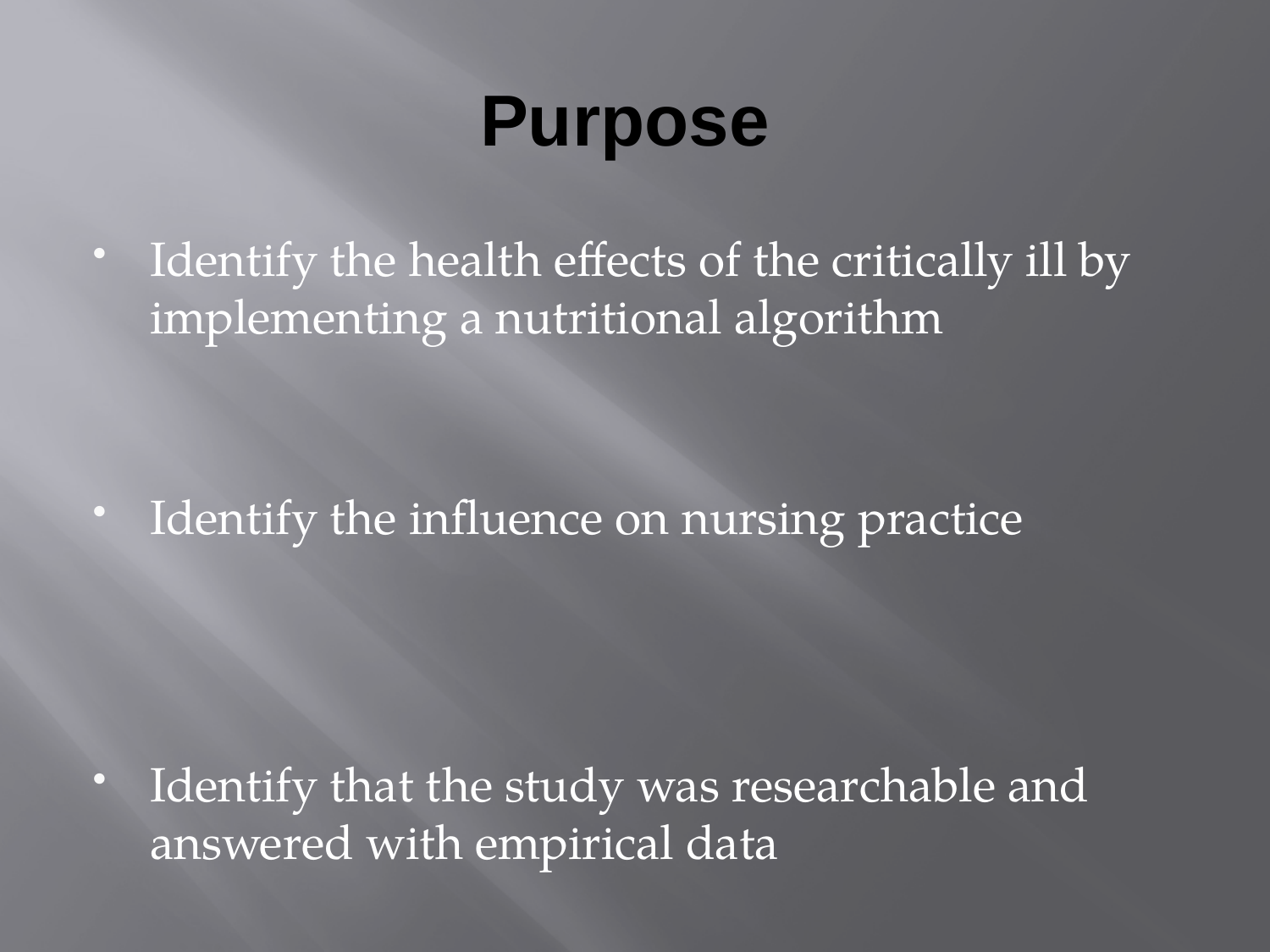

# Purpose
Identify the health effects of the critically ill by implementing a nutritional algorithm

Identify the influence on nursing practice

Identify that the study was researchable and answered with empirical data